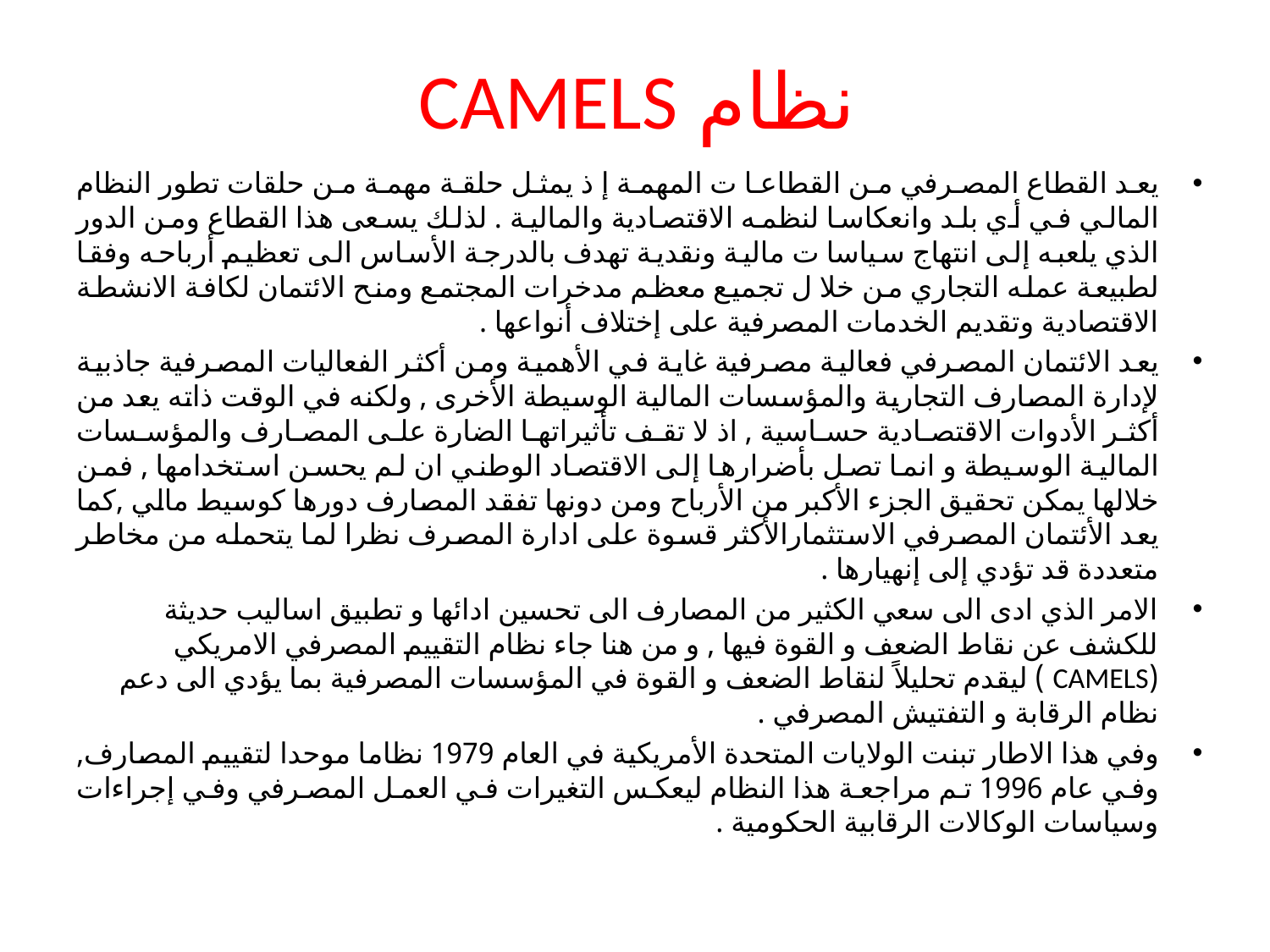

# نظام CAMELS
يعد القطاع المصرفي من القطاعا ت المهمة إ ذ يمثل حلقة مهمة من حلقات تطور النظام المالي في أي بلد وانعكاسا لنظمه الاقتصادية والمالية . لذلك يسعى هذا القطاع ومن الدور الذي يلعبه إلى انتهاج سياسا ت مالية ونقدية تهدف بالدرجة الأساس الى تعظيم أرباحه وفقا لطبيعة عمله التجاري من خلا ل تجميع معظم مدخرات المجتمع ومنح الائتمان لكافة الانشطة الاقتصادية وتقديم الخدمات المصرفية على إختلاف أنواعها .
يعد الائتمان المصرفي فعالية مصرفية غاية في الأهمية ومن أكثر الفعاليات المصرفية جاذبية لإدارة المصارف التجارية والمؤسسات المالية الوسيطة الأخرى , ولكنه في الوقت ذاته يعد من أكثر الأدوات الاقتصادية حساسية , اذ لا تقف تأثيراتها الضارة على المصارف والمؤسسات المالية الوسيطة و انما تصل بأضرارها إلى الاقتصاد الوطني ان لم يحسن استخدامها , فمن خلالها يمكن تحقيق الجزء الأكبر من الأرباح ومن دونها تفقد المصارف دورها كوسيط مالي ,كما يعد الأئتمان المصرفي الاستثمارالأكثر قسوة على ادارة المصرف نظرا لما يتحمله من مخاطر متعددة قد تؤدي إلى إنهيارها .
الامر الذي ادى الى سعي الكثير من المصارف الى تحسين ادائها و تطبيق اساليب حديثة للكشف عن نقاط الضعف و القوة فيها , و من هنا جاء نظام التقييم المصرفي الامريكي (CAMELS ) ليقدم تحليلاً لنقاط الضعف و القوة في المؤسسات المصرفية بما يؤدي الى دعم نظام الرقابة و التفتيش المصرفي .
وفي هذا الاطار تبنت الولايات المتحدة الأمريكية في العام 1979 نظاما موحدا لتقييم المصارف, وفي عام 1996 تم مراجعة هذا النظام ليعكس التغيرات في العمل المصرفي وفي إجراءات وسياسات الوكالات الرقابية الحكومية .